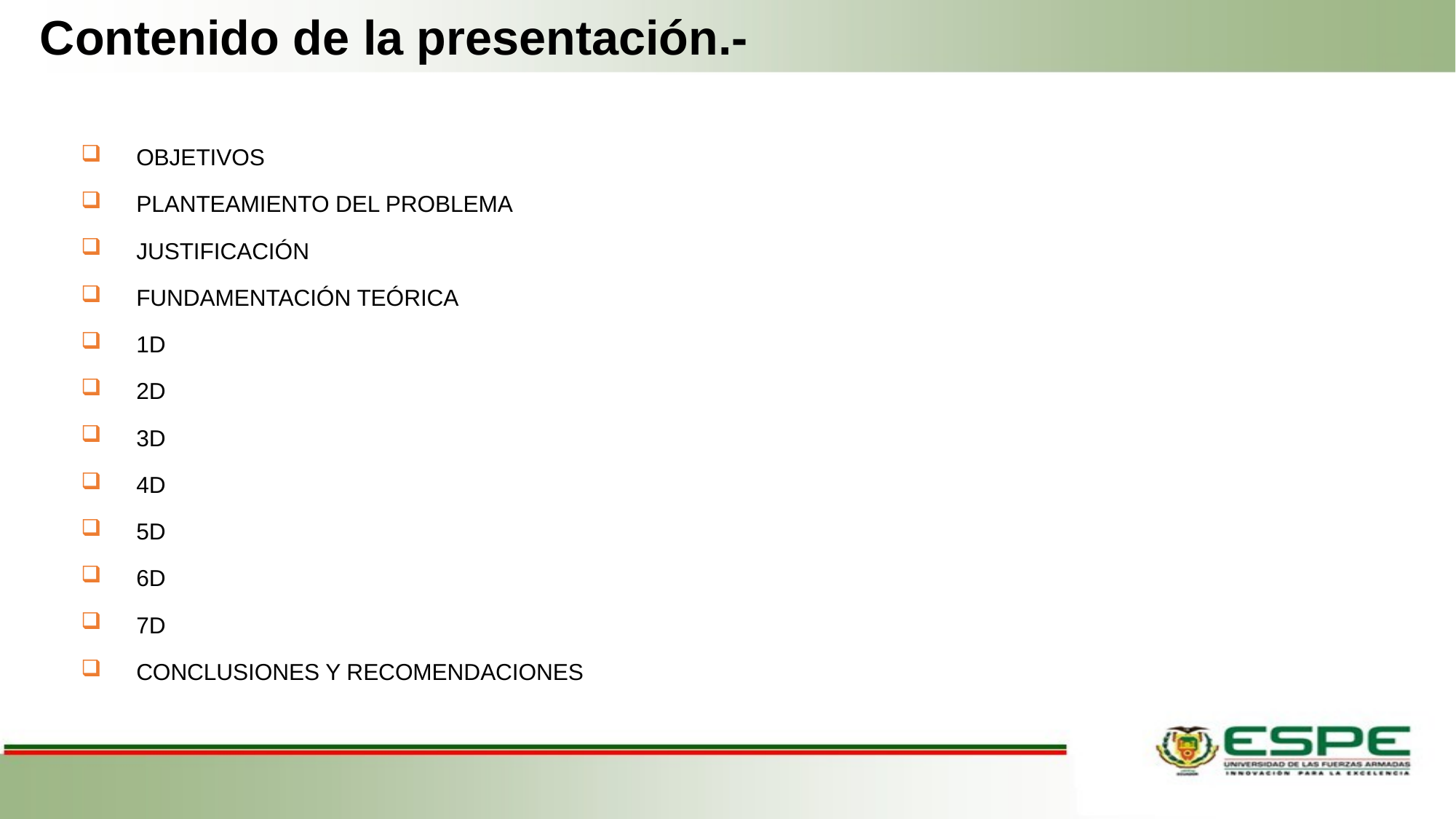

# Contenido de la presentación.-
OBJETIVOS
PLANTEAMIENTO DEL PROBLEMA
JUSTIFICACIÓN
FUNDAMENTACIÓN TEÓRICA
1D
2D
3D
4D
5D
6D
7D
CONCLUSIONES Y RECOMENDACIONES